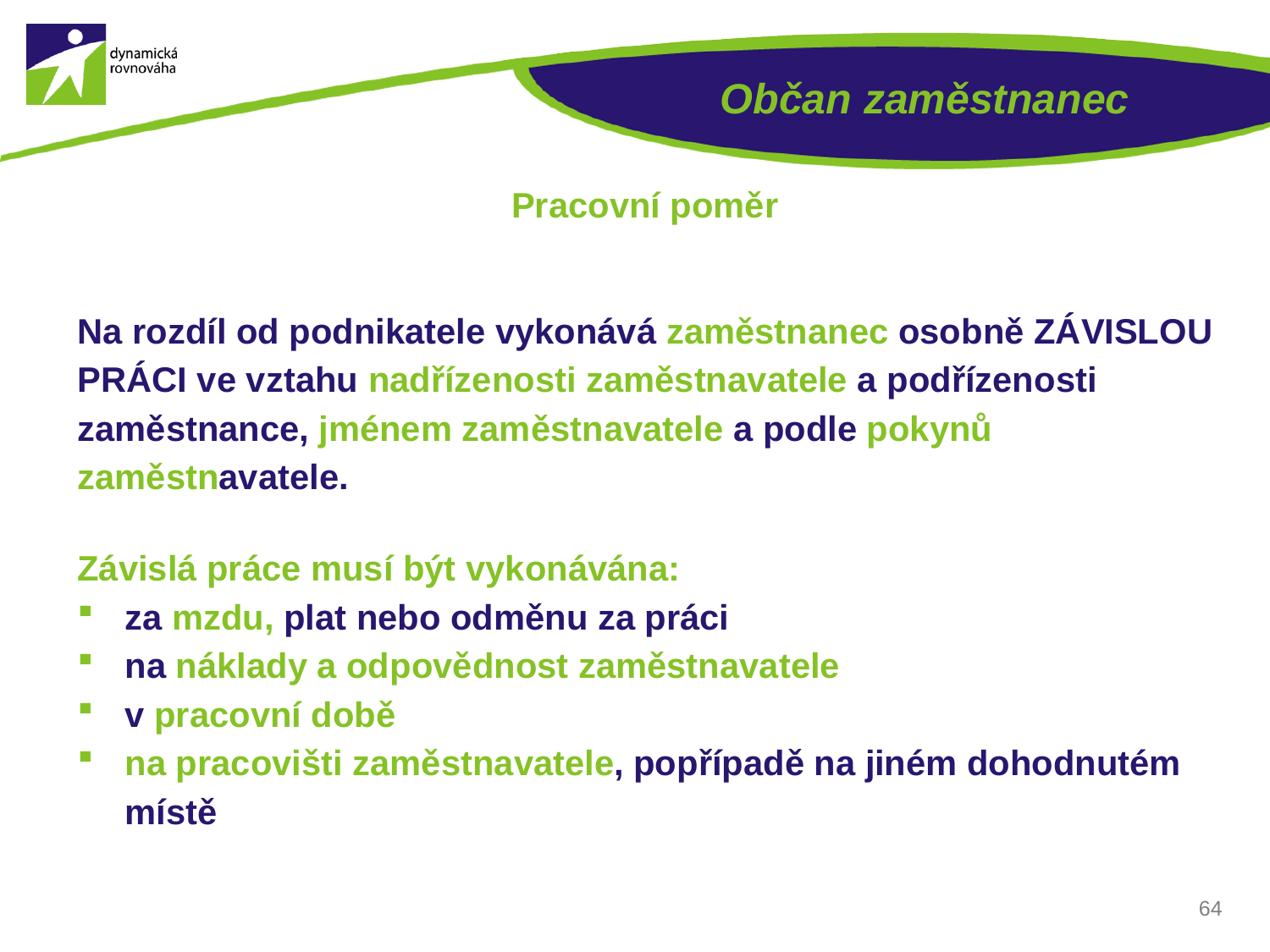

# Občan zaměstnanec
Pracovní poměr
Na rozdíl od podnikatele vykonává zaměstnanec osobně ZÁVISLOU PRÁCI ve vztahu nadřízenosti zaměstnavatele a podřízenosti zaměstnance, jménem zaměstnavatele a podle pokynů zaměstnavatele.
Závislá práce musí být vykonávána:
za mzdu, plat nebo odměnu za práci
na náklady a odpovědnost zaměstnavatele
v pracovní době
na pracovišti zaměstnavatele, popřípadě na jiném dohodnutém místě
64